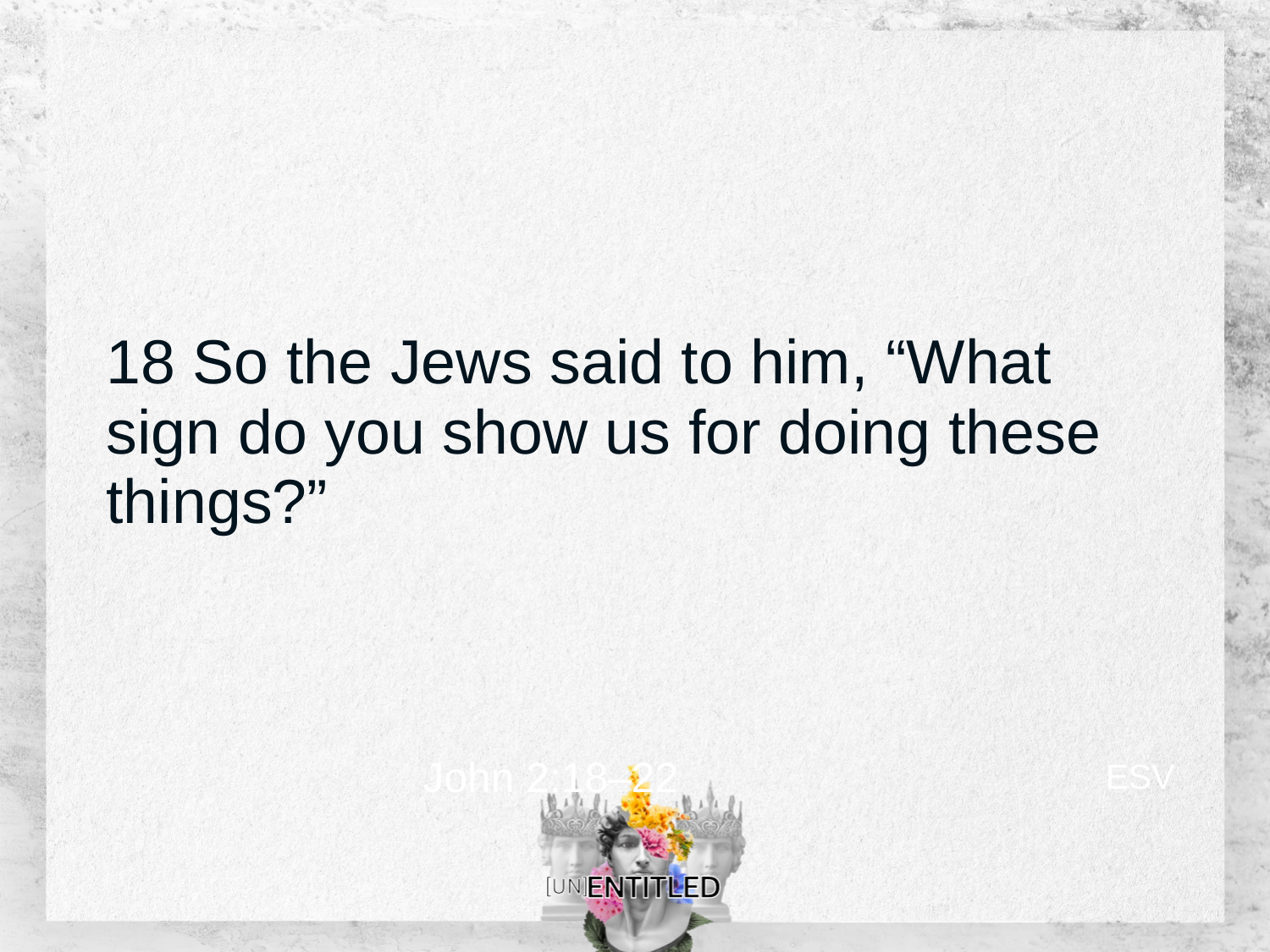

# 18 So the Jews said to him, “What sign do you show us for doing these things?”
ESV
John 2:18–22